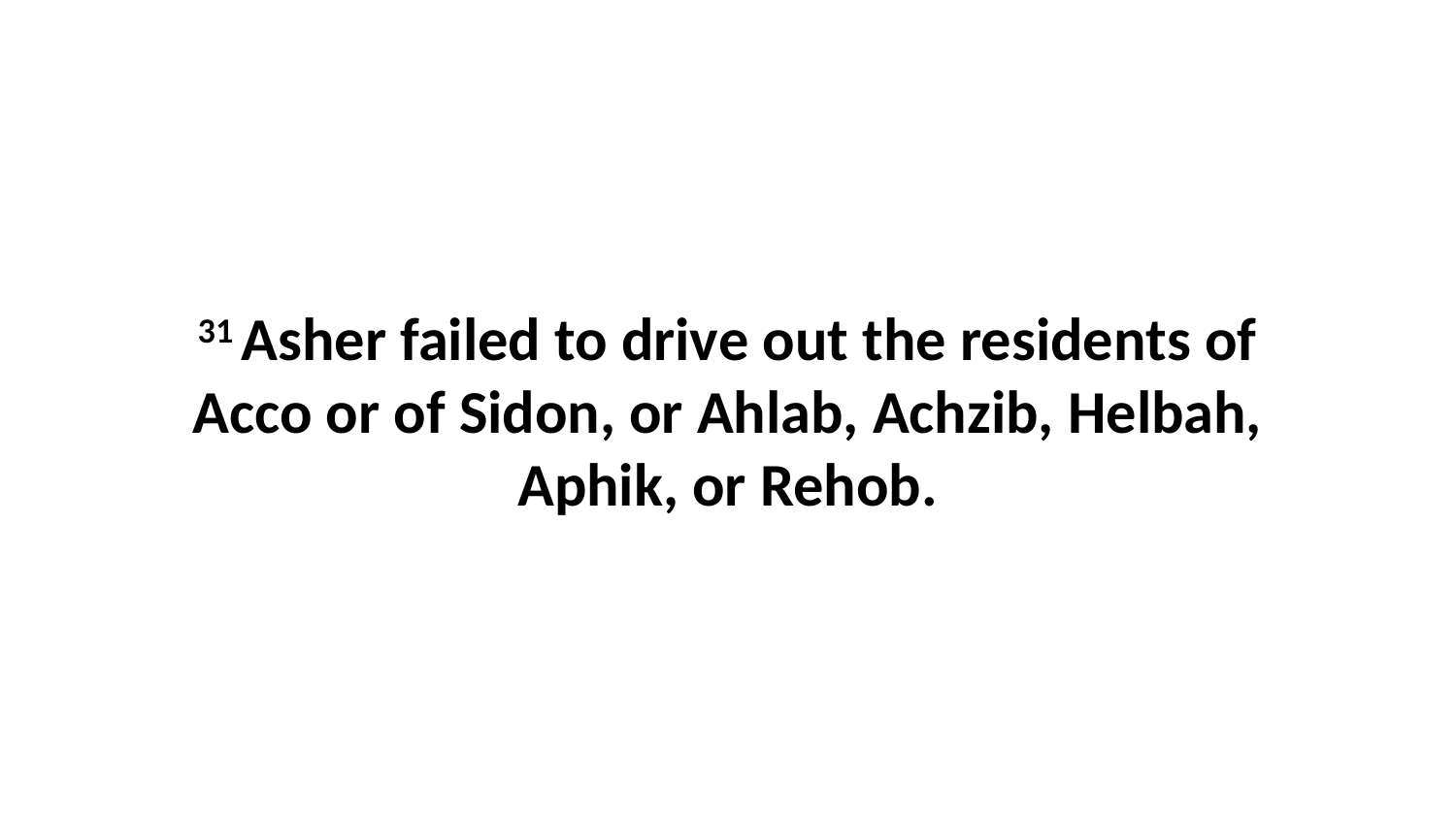

31 Asher failed to drive out the residents of Acco or of Sidon, or Ahlab, Achzib, Helbah, Aphik, or Rehob.